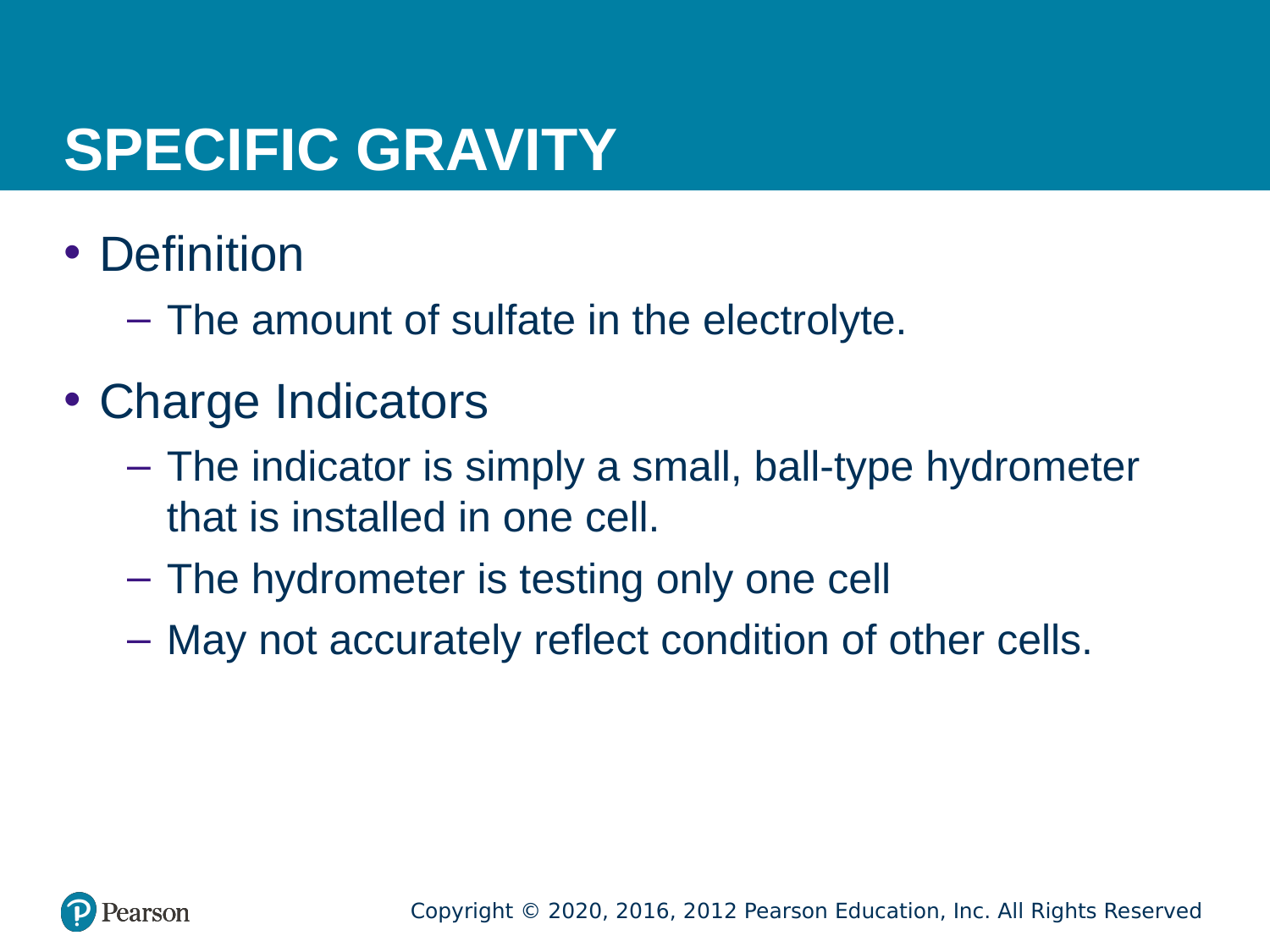

# SPECIFIC GRAVITY
Definition
The amount of sulfate in the electrolyte.
Charge Indicators
The indicator is simply a small, ball-type hydrometer that is installed in one cell.
The hydrometer is testing only one cell
May not accurately reflect condition of other cells.